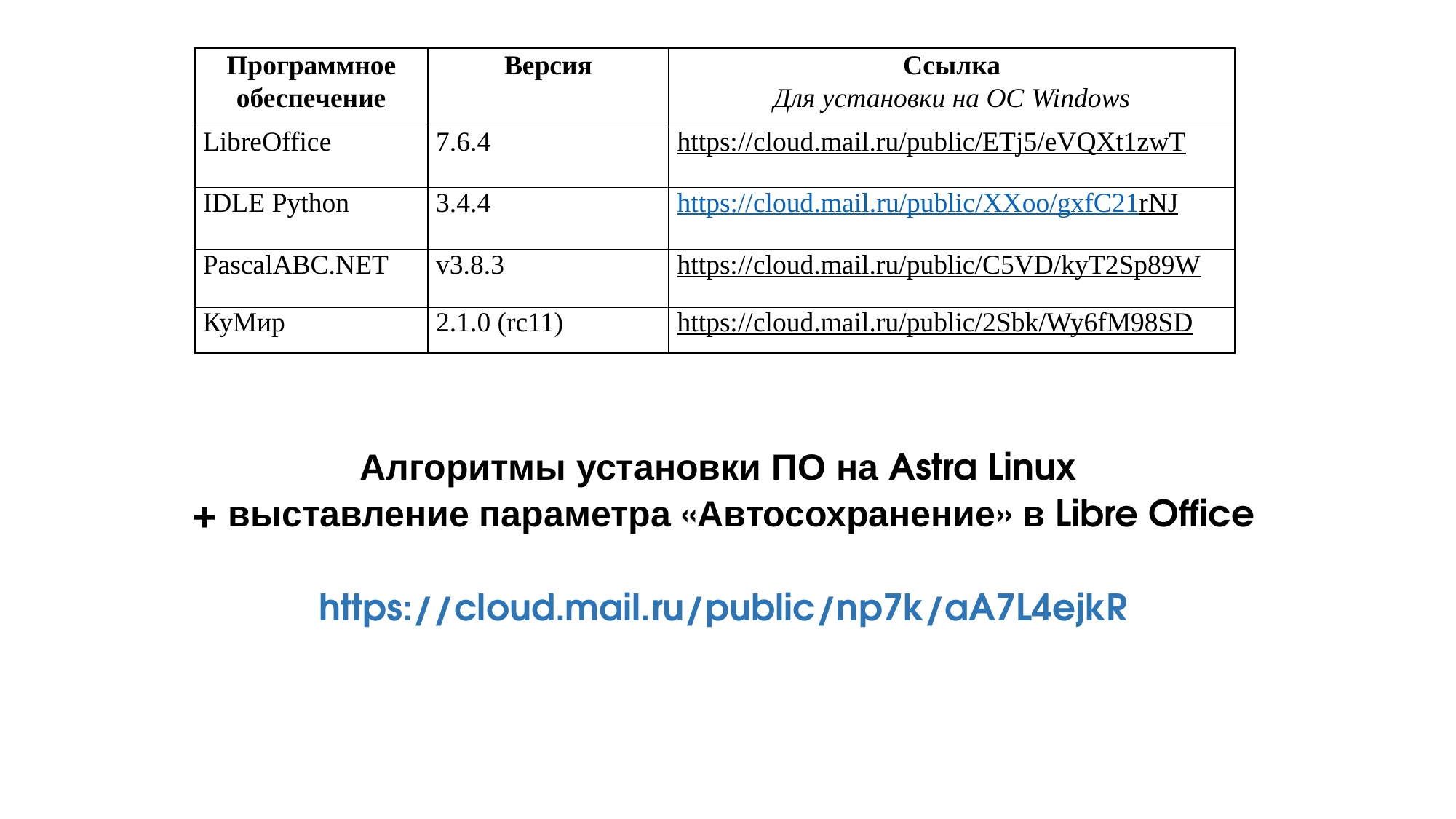

| Программное обеспечение | Версия | Ссылка Для установки на ОС Windows |
| --- | --- | --- |
| LibreOffice | 7.6.4 | https://cloud.mail.ru/public/ETj5/eVQXt1zwT |
| IDLE Python | 3.4.4 | https://cloud.mail.ru/public/XXoo/gxfC21rNJ |
| PascalABC.NET | v3.8.3 | https://cloud.mail.ru/public/C5VD/kyT2Sp89W |
| КуМир | 2.1.0 (rc11) | https://cloud.mail.ru/public/2Sbk/Wy6fM98SD |
Алгоритмы установки ПО на Astra Linux
+ выставление параметра «Автосохранение» в Libre Office

https://cloud.mail.ru/public/np7k/aA7L4ejkR